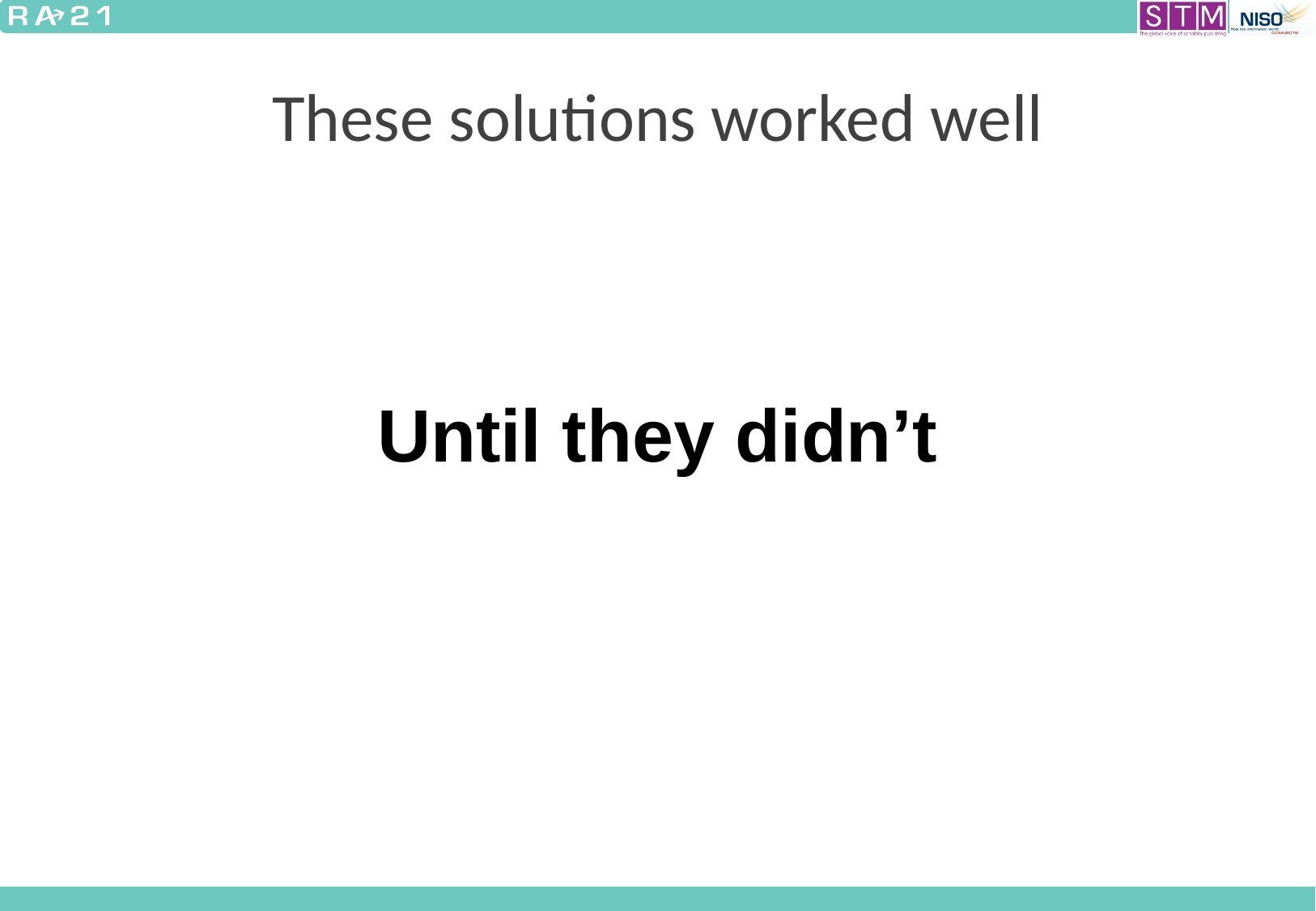

# These solutions worked well
Until they didn’t